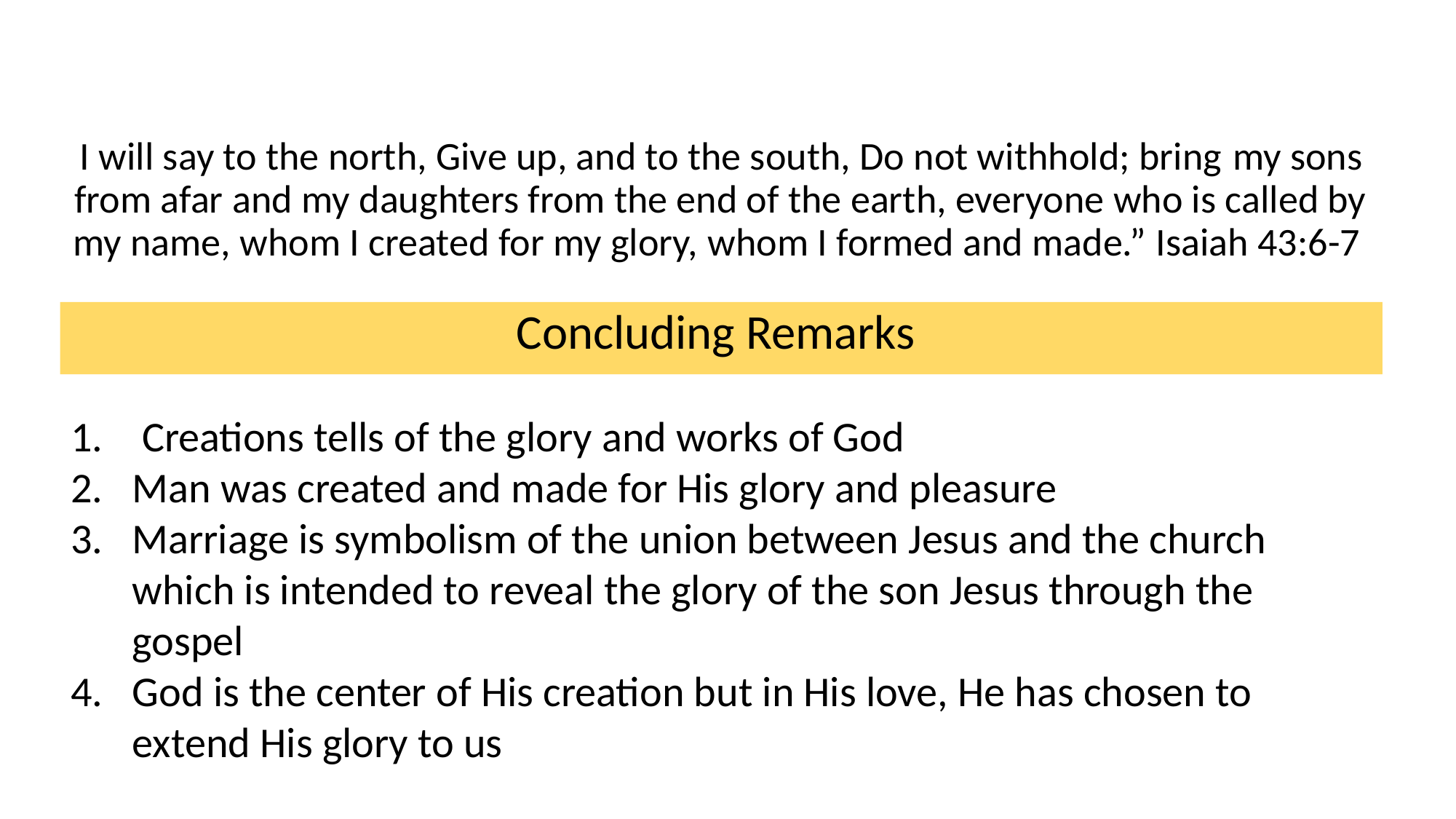

I will say to the north, Give up, and to the south, Do not withhold; bring my sons from afar and my daughters from the end of the earth, everyone who is called by my name, whom I created for my glory, whom I formed and made.” Isaiah 43:6-7
Concluding Remarks
 Creations tells of the glory and works of God
Man was created and made for His glory and pleasure
Marriage is symbolism of the union between Jesus and the church which is intended to reveal the glory of the son Jesus through the gospel
God is the center of His creation but in His love, He has chosen to extend His glory to us
5